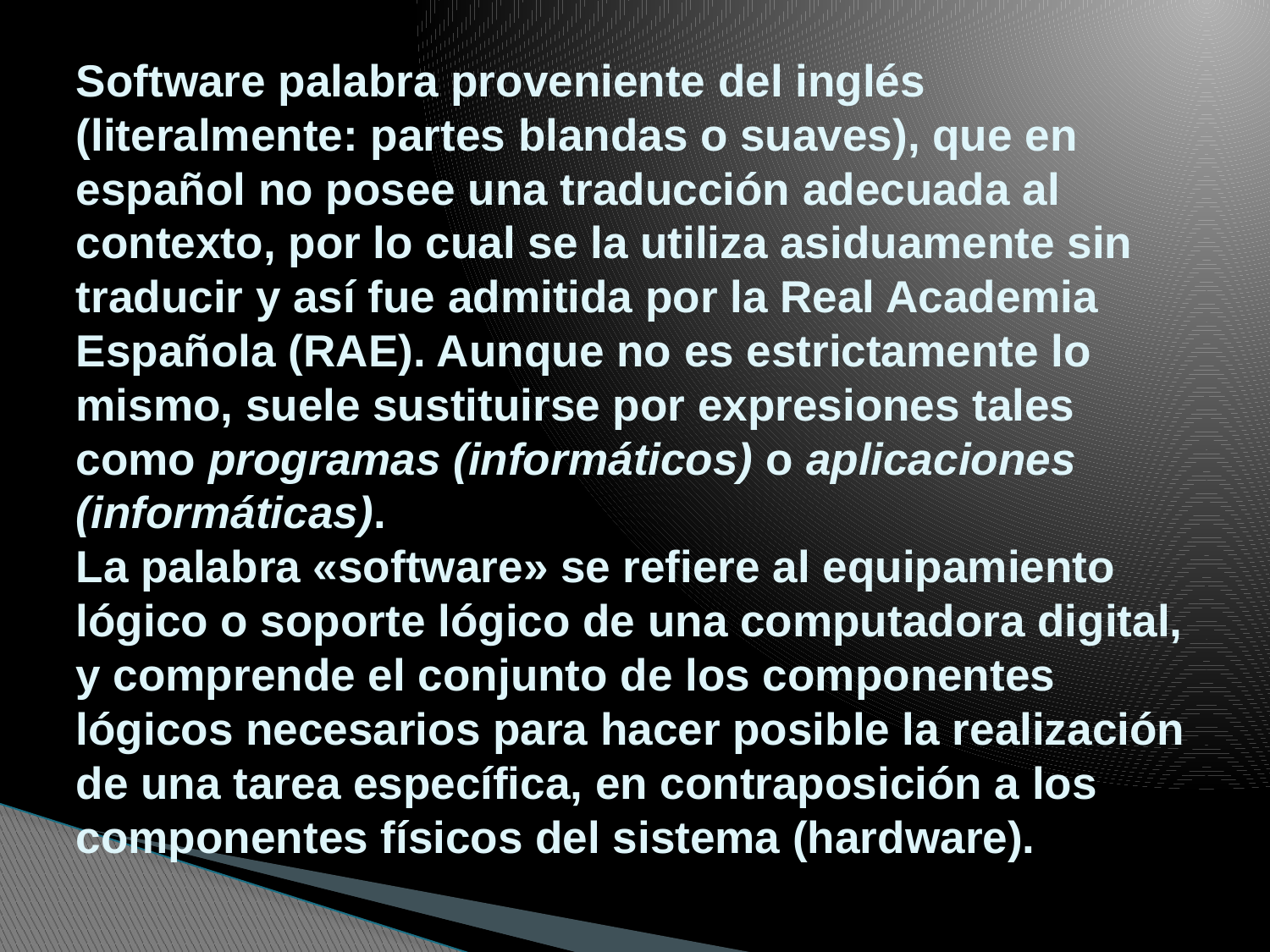

# Software palabra proveniente del inglés (literalmente: partes blandas o suaves), que en español no posee una traducción adecuada al contexto, por lo cual se la utiliza asiduamente sin traducir y así fue admitida por la Real Academia Española (RAE). Aunque no es estrictamente lo mismo, suele sustituirse por expresiones tales como programas (informáticos) o aplicaciones (informáticas). La palabra «software» se refiere al equipamiento lógico o soporte lógico de una computadora digital, y comprende el conjunto de los componentes lógicos necesarios para hacer posible la realización de una tarea específica, en contraposición a los componentes físicos del sistema (hardware).